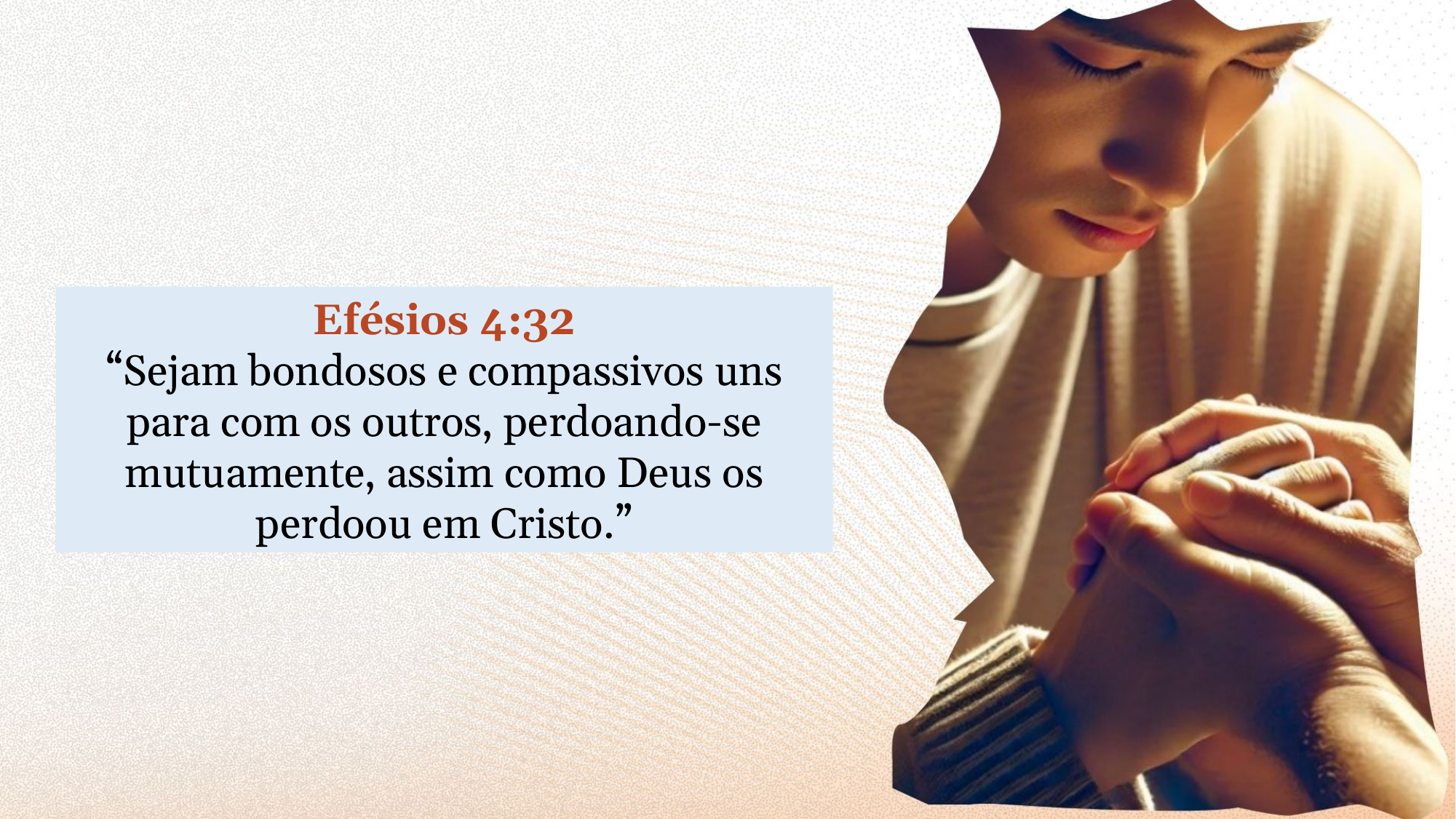

Efésios 4:32
“Sejam bondosos e compassivos uns para com os outros, perdoando-se mutuamente, assim como Deus os perdoou em Cristo.”